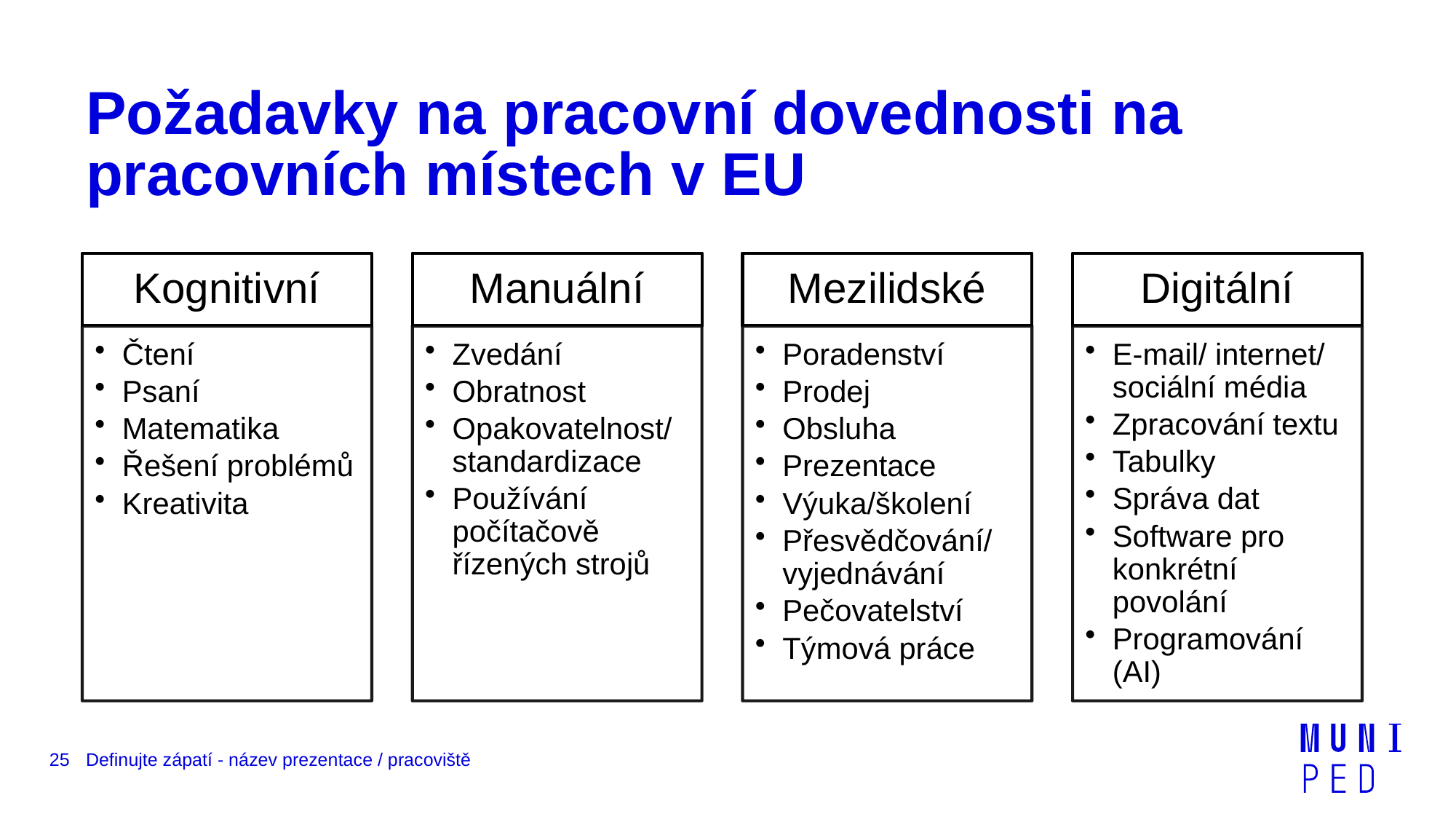

# Požadavky na pracovní dovednosti na pracovních místech v EU
Kognitivní
Čtení
Psaní
Matematika
Řešení problémů
Kreativita
Manuální
Zvedání
Obratnost
Opakovatelnost/standardizace
Používání počítačově řízených strojů
Mezilidské
Poradenství
Prodej
Obsluha
Prezentace
Výuka/školení
Přesvědčování/vyjednávání
Pečovatelství
Týmová práce
Digitální
E-mail/ internet/ sociální média
Zpracování textu
Tabulky
Správa dat
Software pro konkrétní povolání
Programování (AI)
25
Definujte zápatí - název prezentace / pracoviště